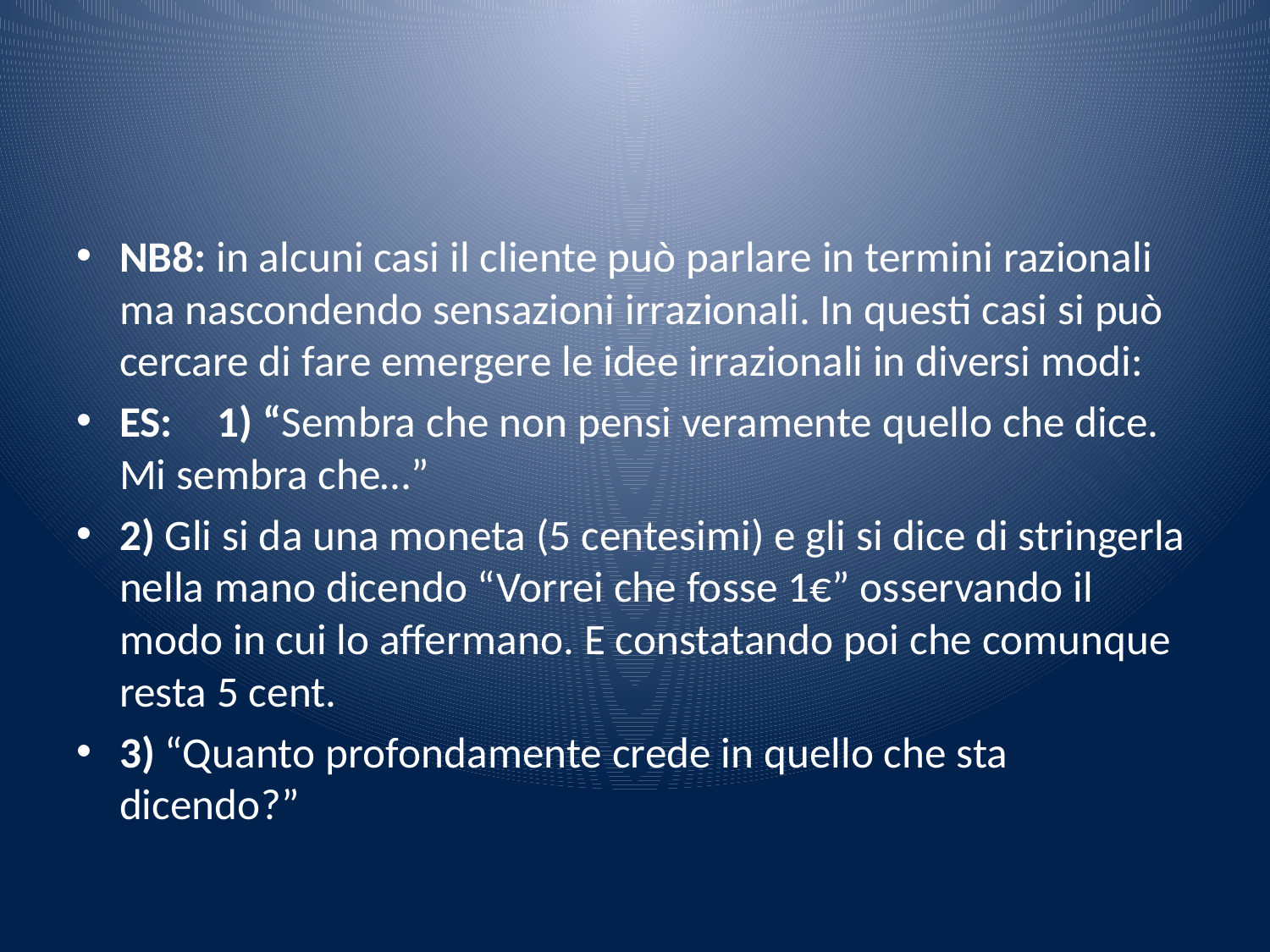

#
NB8: in alcuni casi il cliente può parlare in termini razionali ma nascondendo sensazioni irrazionali. In questi casi si può cercare di fare emergere le idee irrazionali in diversi modi:
ES: 	1) “Sembra che non pensi veramente quello che dice. Mi sembra che…”
2) Gli si da una moneta (5 centesimi) e gli si dice di stringerla nella mano dicendo “Vorrei che fosse 1€” osservando il modo in cui lo affermano. E constatando poi che comunque resta 5 cent.
3) “Quanto profondamente crede in quello che sta dicendo?”